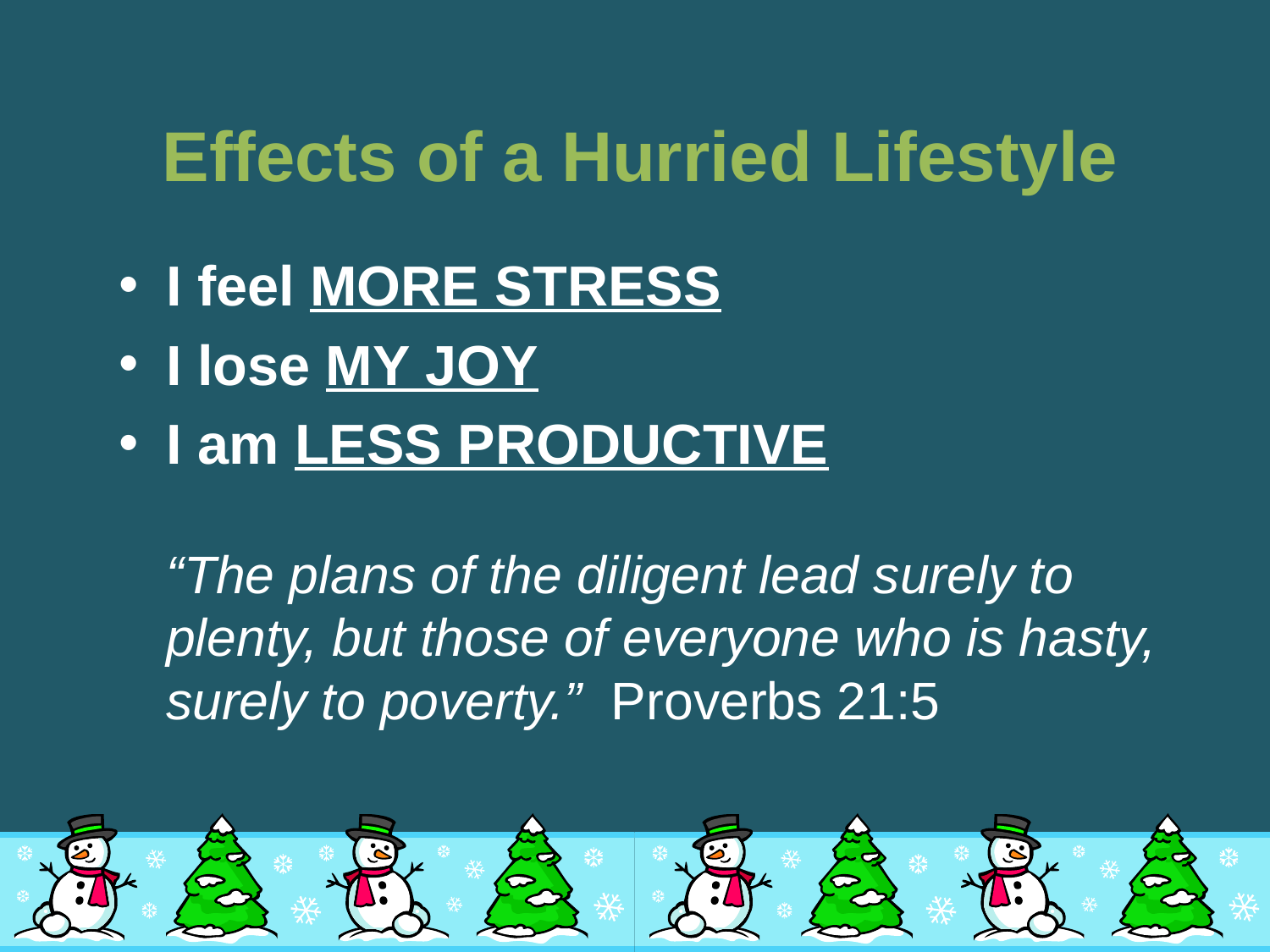

# Effects of a Hurried Lifestyle
I feel MORE STRESS
I lose MY JOY
I am LESS PRODUCTIVE

	“The plans of the diligent lead surely to plenty, but those of everyone who is hasty, surely to poverty.”  Proverbs 21:5